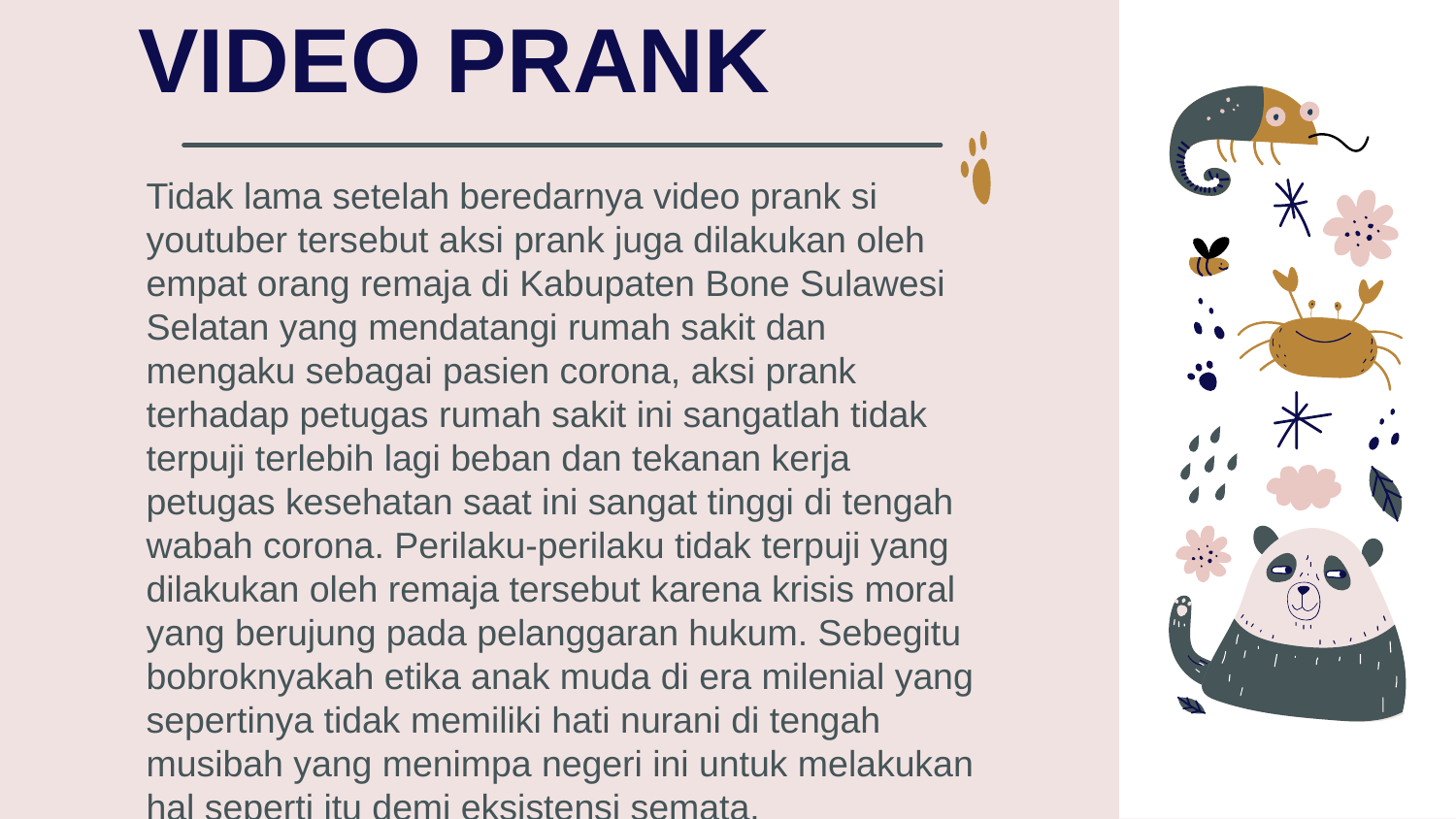

# VIDEO PRANK

Tidak lama setelah beredarnya video prank si youtuber tersebut aksi prank juga dilakukan oleh empat orang remaja di Kabupaten Bone Sulawesi Selatan yang mendatangi rumah sakit dan mengaku sebagai pasien corona, aksi prank terhadap petugas rumah sakit ini sangatlah tidak terpuji terlebih lagi beban dan tekanan kerja petugas kesehatan saat ini sangat tinggi di tengah wabah corona. Perilaku-perilaku tidak terpuji yang dilakukan oleh remaja tersebut karena krisis moral yang berujung pada pelanggaran hukum. Sebegitu bobroknyakah etika anak muda di era milenial yang sepertinya tidak memiliki hati nurani di tengah musibah yang menimpa negeri ini untuk melakukan hal seperti itu demi eksistensi semata.